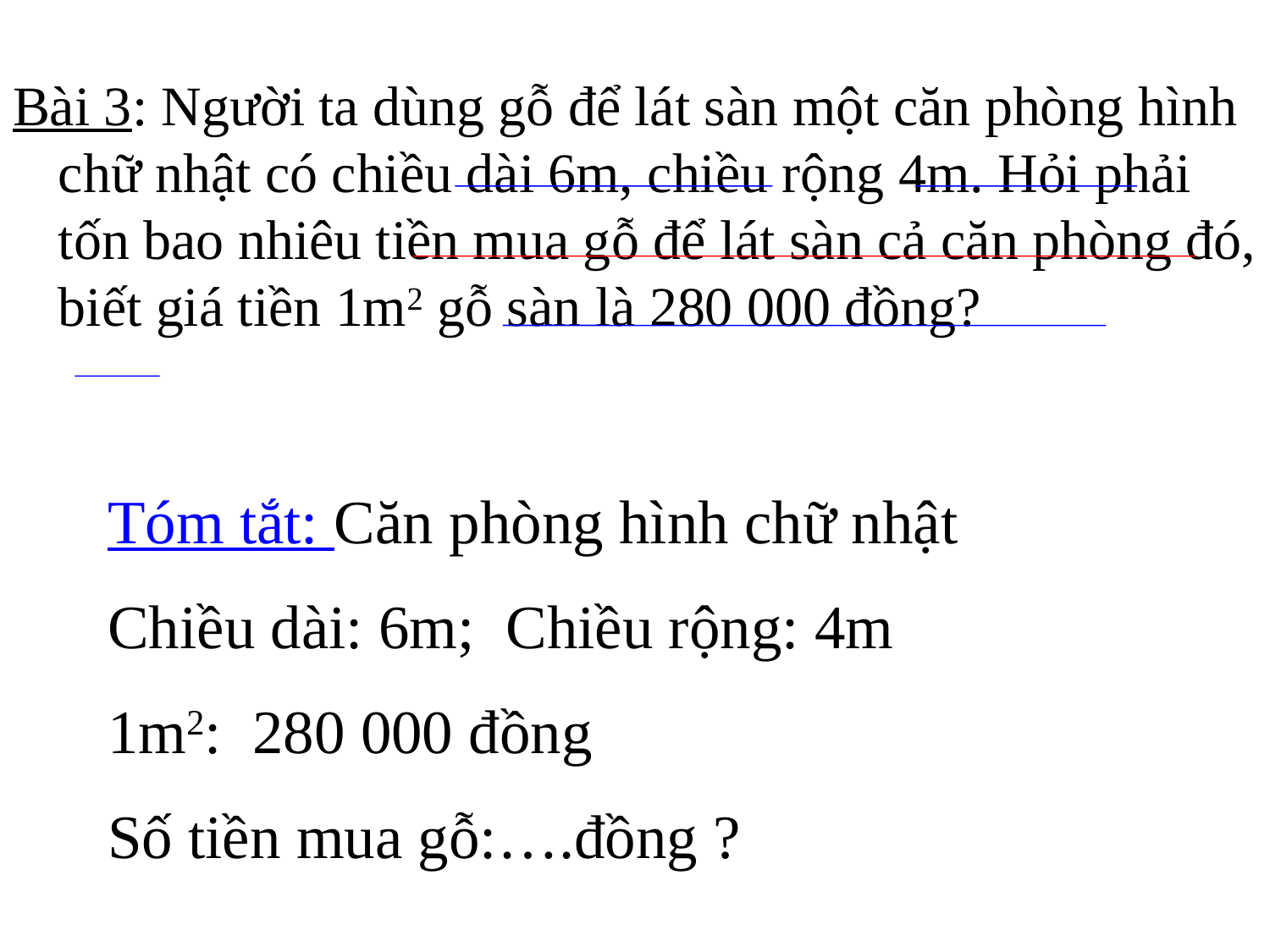

Bài 3: Người ta dùng gỗ để lát sàn một căn phòng hình chữ nhật có chiều dài 6m, chiều rộng 4m. Hỏi phải tốn bao nhiêu tiền mua gỗ để lát sàn cả căn phòng đó, biết giá tiền 1m2 gỗ sàn là 280 000 đồng?

Tóm tắt: Căn phòng hình chữ nhật
Chiều dài: 6m;  Chiều rộng: 4m
1m2:  280 000 đồng
Số tiền mua gỗ:….đồng ?